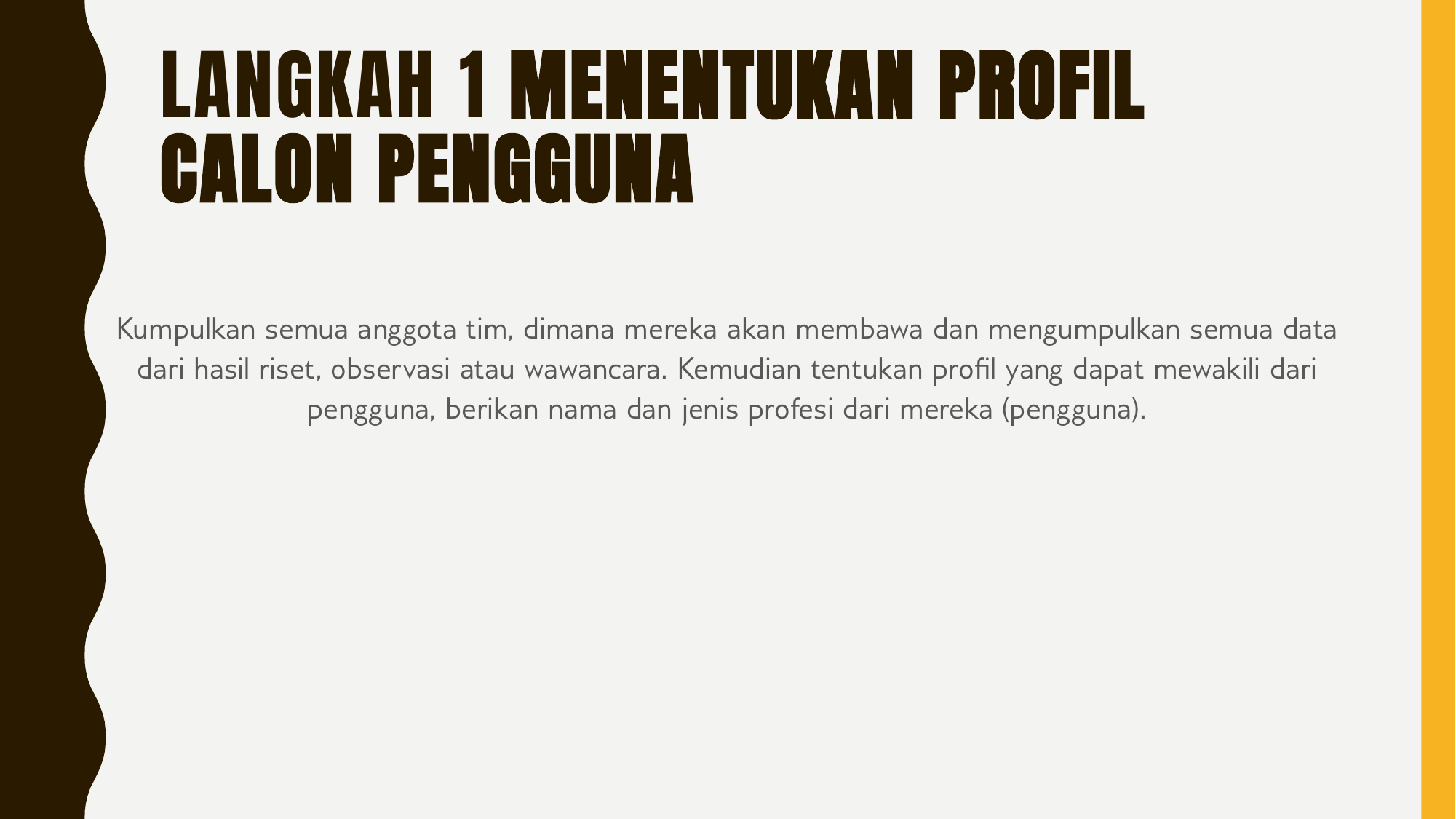

# Langkah 1 Menentukan Profil calon Pengguna
Kumpulkan semua anggota tim, dimana mereka akan membawa dan mengumpulkan semua data dari hasil riset, observasi atau wawancara. Kemudian tentukan profil yang dapat mewakili dari pengguna, berikan nama dan jenis profesi dari mereka (pengguna).